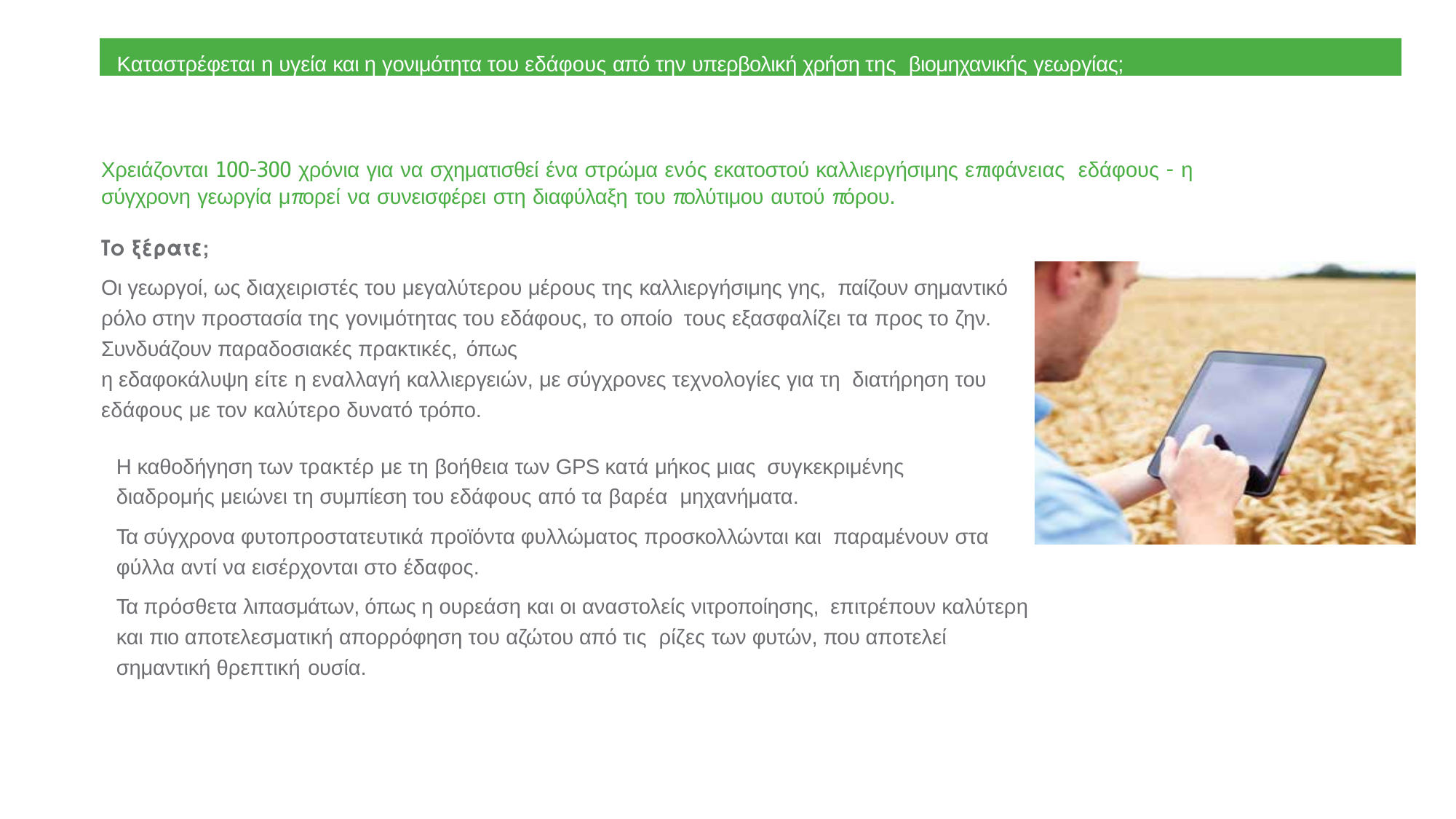

Καταστρέφεται η υγεία και η γονιμότητα του εδάφους από την υπερβολική χρήση της  βιομηχανικής γεωργίας;
Χρειάζονται 100-300 χρόνια για να σχηματισθεί ένα στρώμα ενός εκατοστού καλλιεργήσιμης επιφάνειας  εδάφους - η σύγχρονη γεωργία μπορεί να συνεισφέρει στη διαφύλαξη του πολύτιμου αυτού πόρου.

Το ξέρατε;
Οι γεωργοί, ως διαχειριστές του μεγαλύτερου μέρους της καλλιεργήσιμης γης,  παίζουν σημαντικό ρόλο στην προστασία της γονιμότητας του εδάφους, το οποίο  τους εξασφαλίζει τα προς το ζην. Συνδυάζουν παραδοσιακές πρακτικές, όπως
η εδαφοκάλυψη είτε η εναλλαγή καλλιεργειών, με σύγχρονες τεχνολογίες για τη  διατήρηση του εδάφους με τον καλύτερο δυνατό τρόπο.

Η καθοδήγηση των τρακτέρ με τη βοήθεια των GPS κατά μήκος μιας  συγκεκριμένης διαδρομής μειώνει τη συμπίεση του εδάφους από τα βαρέα  μηχανήματα.
Τα σύγχρονα φυτοπροστατευτικά προϊόντα φυλλώματος προσκολλώνται και  παραμένουν στα φύλλα αντί να εισέρχονται στο έδαφος.
Τα πρόσθετα λιπασμάτων, όπως η ουρεάση και οι αναστολείς νιτροποίησης,  επιτρέπουν καλύτερη και πιο αποτελεσματική απορρόφηση του αζώτου από τις  ρίζες των φυτών, που αποτελεί σημαντική θρεπτική ουσία.